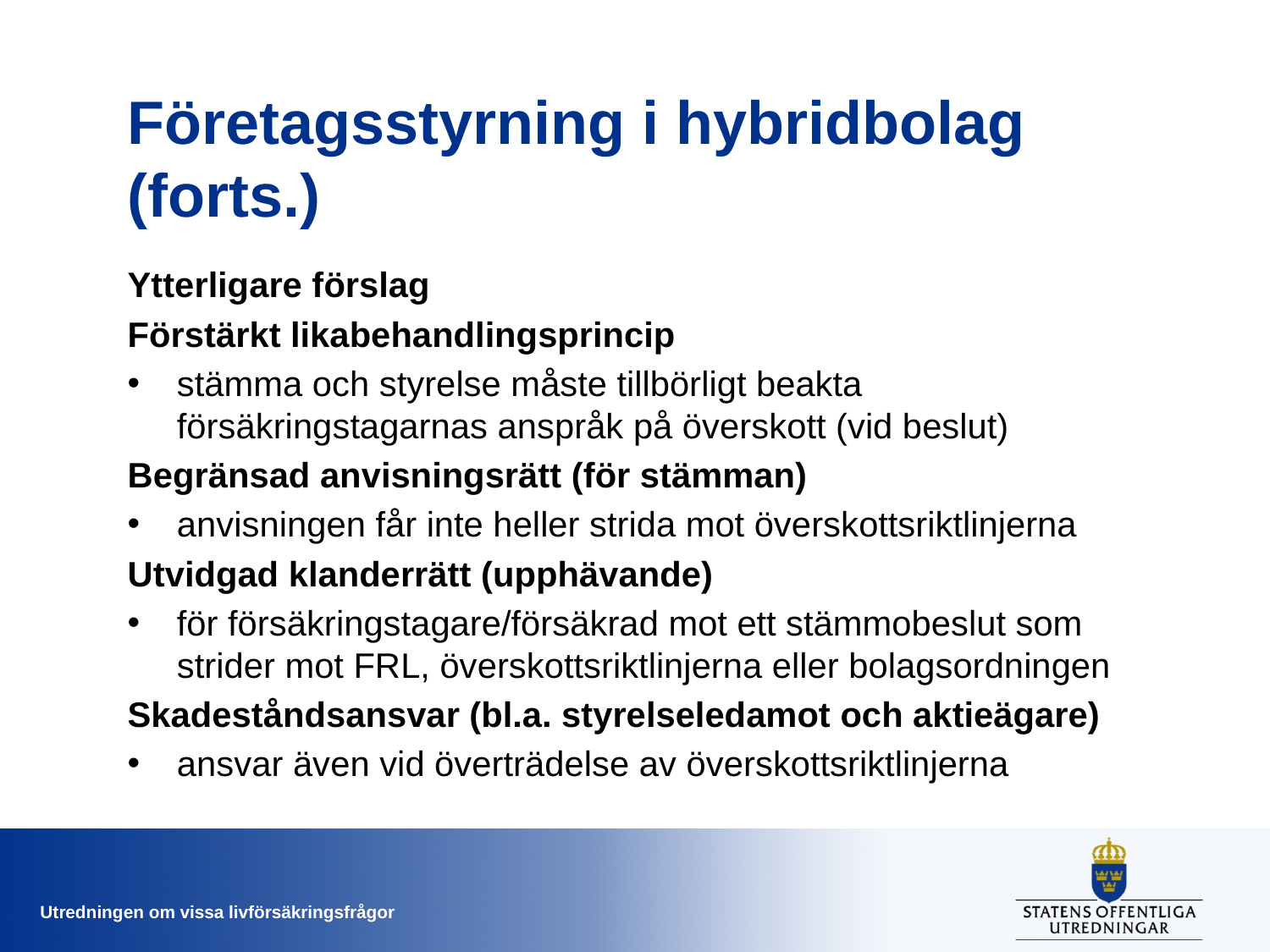

# Företagsstyrning i hybridbolag (forts.)
Ytterligare förslag
Förstärkt likabehandlingsprincip
stämma och styrelse måste tillbörligt beakta försäkringstagarnas anspråk på överskott (vid beslut)
Begränsad anvisningsrätt (för stämman)
anvisningen får inte heller strida mot överskottsriktlinjerna
Utvidgad klanderrätt (upphävande)
för försäkringstagare/försäkrad mot ett stämmobeslut som strider mot FRL, överskottsriktlinjerna eller bolagsordningen
Skadeståndsansvar (bl.a. styrelseledamot och aktieägare)
ansvar även vid överträdelse av överskottsriktlinjerna